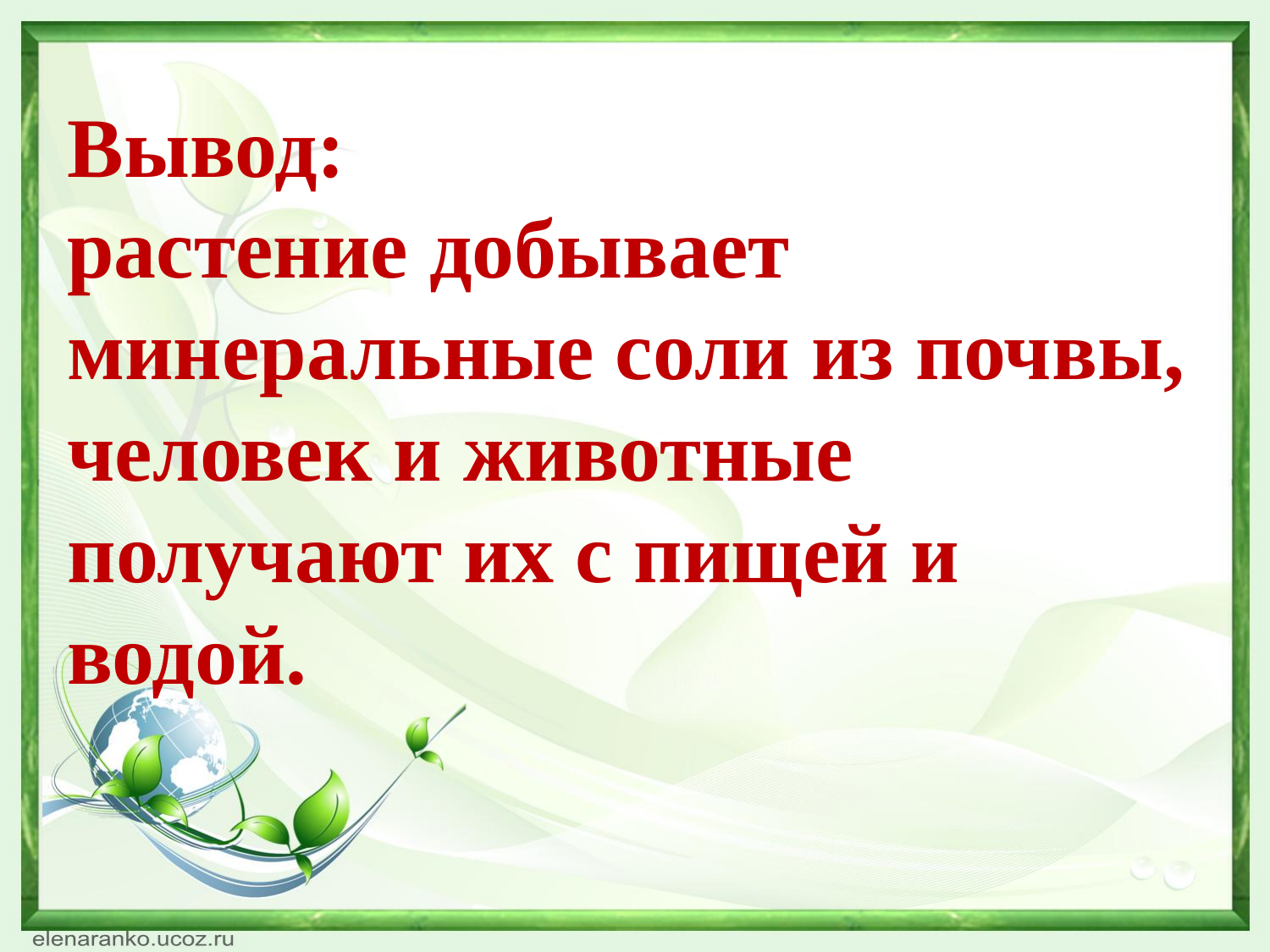

Вывод:
растение добывает минеральные соли из почвы,
человек и животные получают их с пищей и водой.